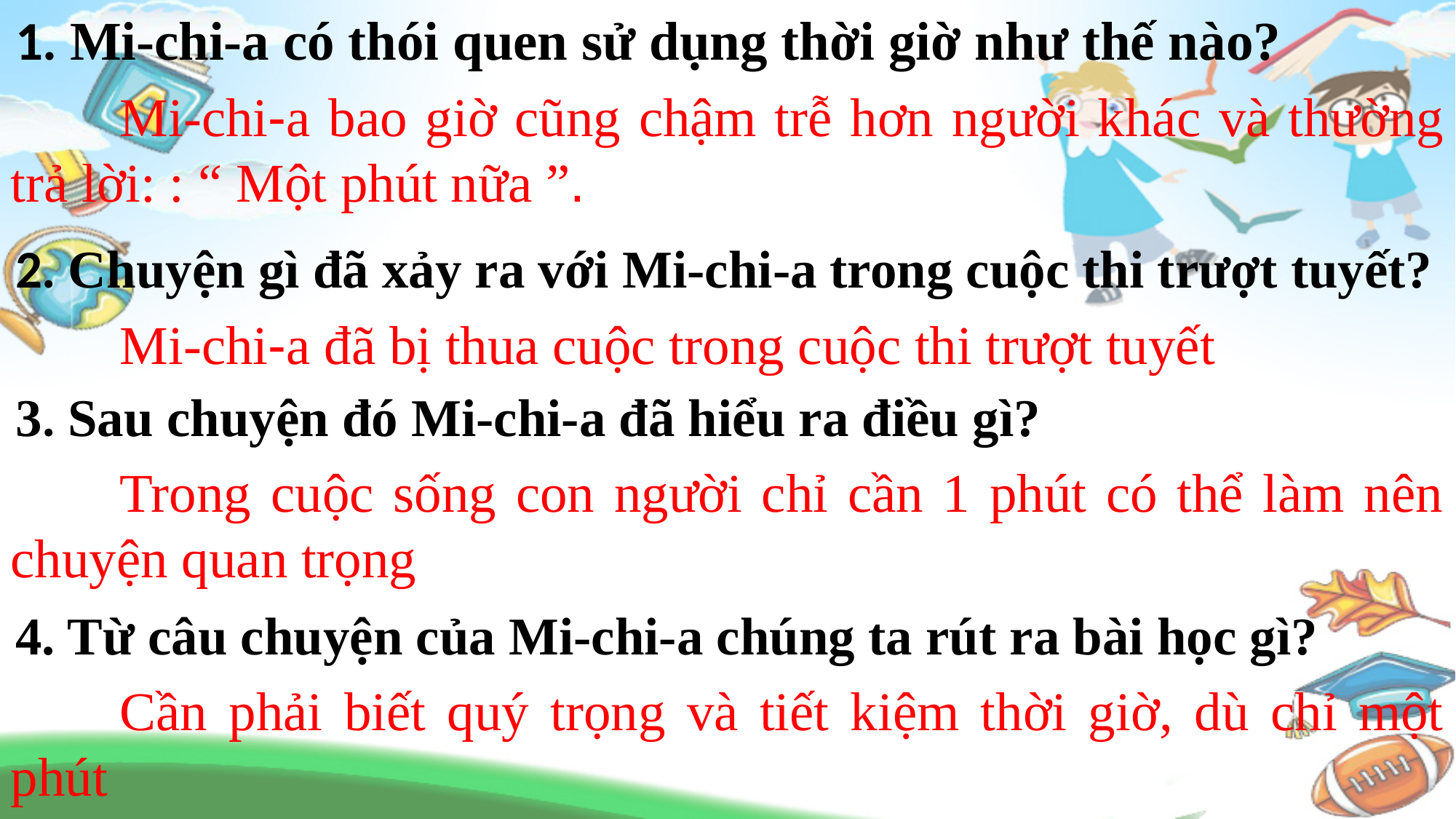

1. Mi-chi-a có thói quen sử dụng thời giờ như thế nào?
	Mi-chi-a bao giờ cũng chậm trễ hơn người khác và thường trả lời: : “ Một phút nữa ”.
2. Chuyện gì đã xảy ra với Mi-chi-a trong cuộc thi trượt tuyết?
	Mi-chi-a đã bị thua cuộc trong cuộc thi trượt tuyết
3. Sau chuyện đó Mi-chi-a đã hiểu ra điều gì?
	Trong cuộc sống con người chỉ cần 1 phút có thể làm nên chuyện quan trọng
4. Từ câu chuyện của Mi-chi-a chúng ta rút ra bài học gì?
	Cần phải biết quý trọng và tiết kiệm thời giờ, dù chỉ một phút